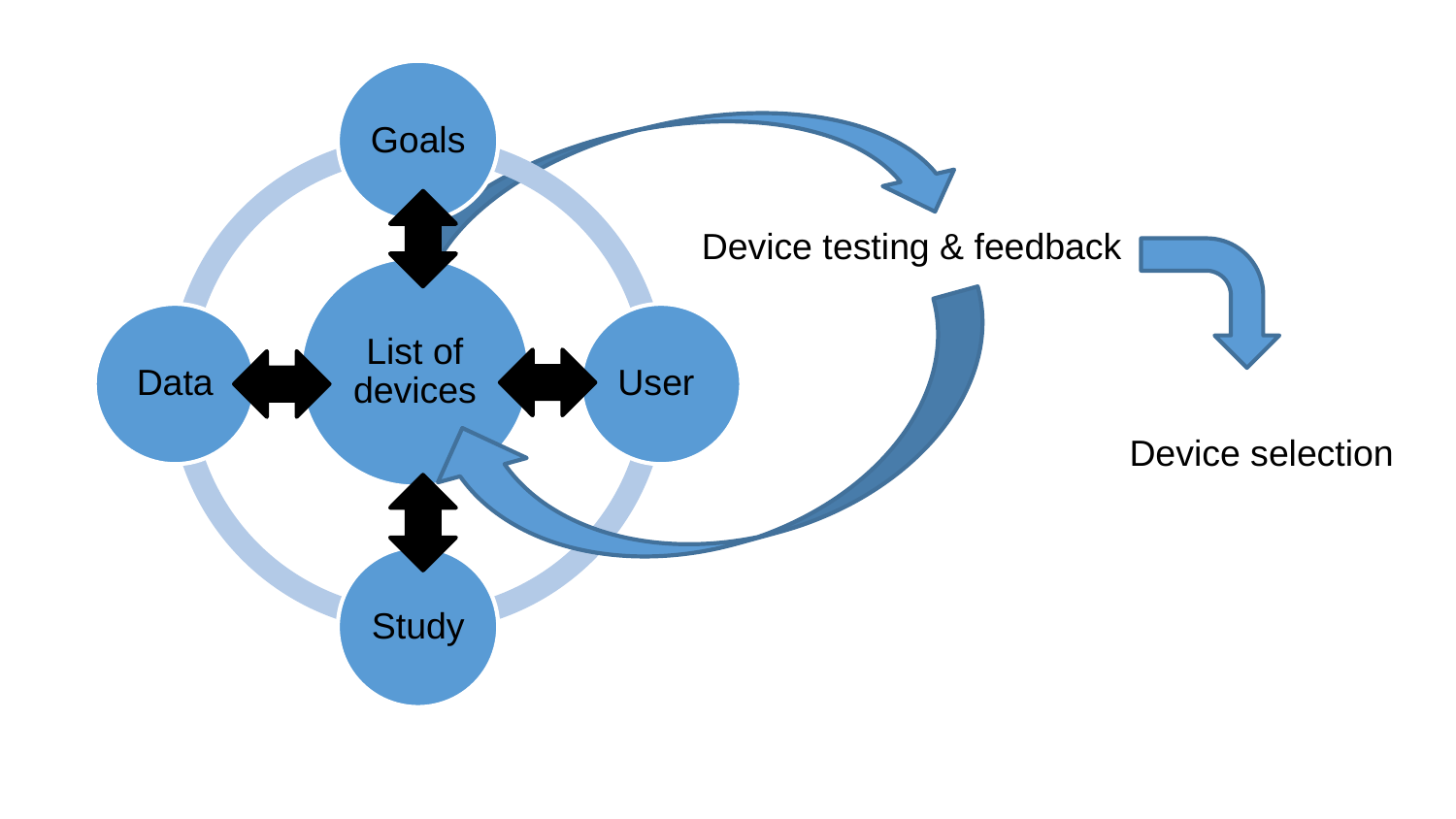

Goals

List of devices

Data
User

Study

Device testing & feedback

Device selection